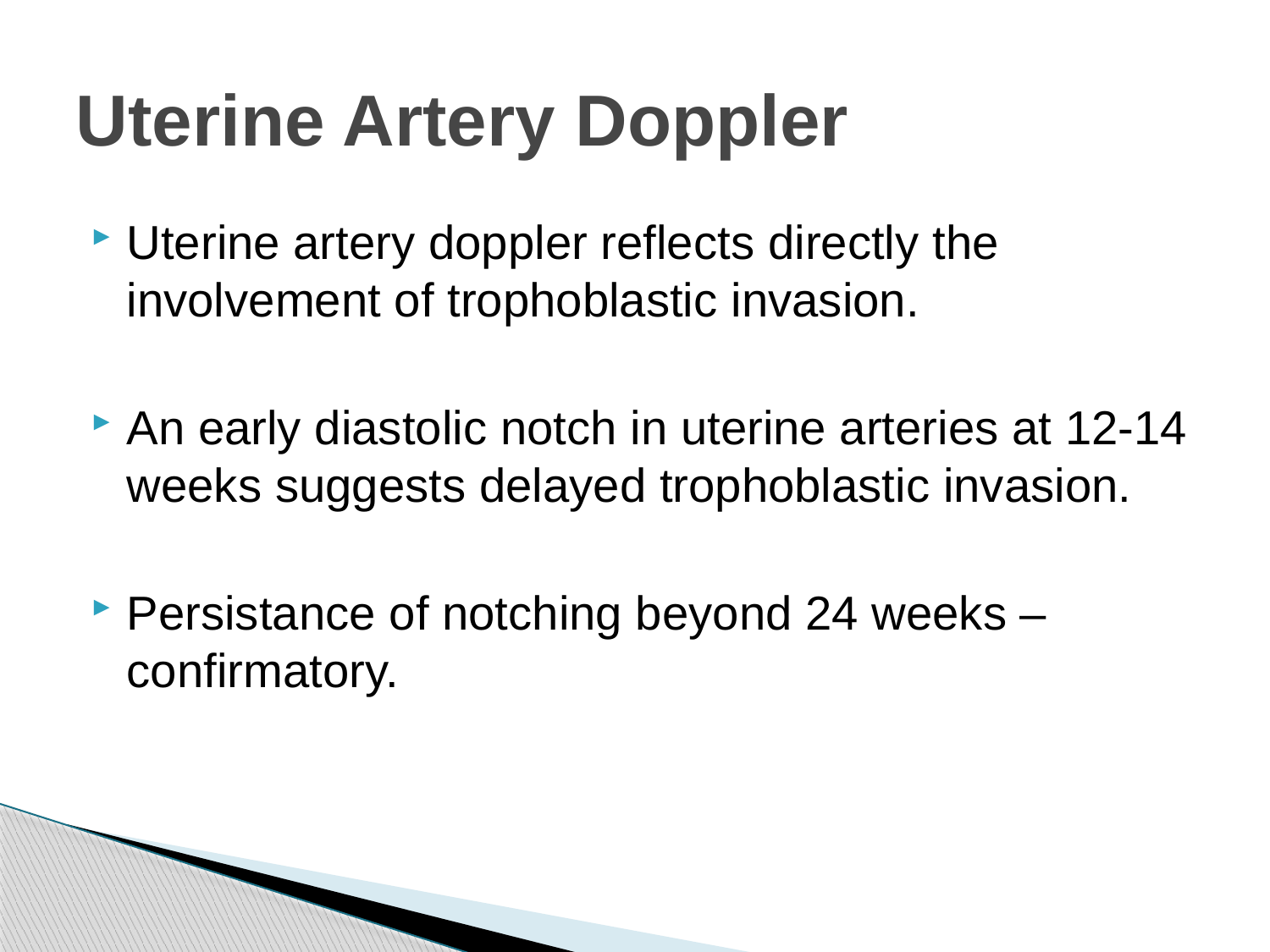

# Uterine Artery Doppler
Uterine artery doppler reflects directly the involvement of trophoblastic invasion.

An early diastolic notch in uterine arteries at 12-14 weeks suggests delayed trophoblastic invasion.

Persistance of notching beyond 24 weeks –confirmatory.